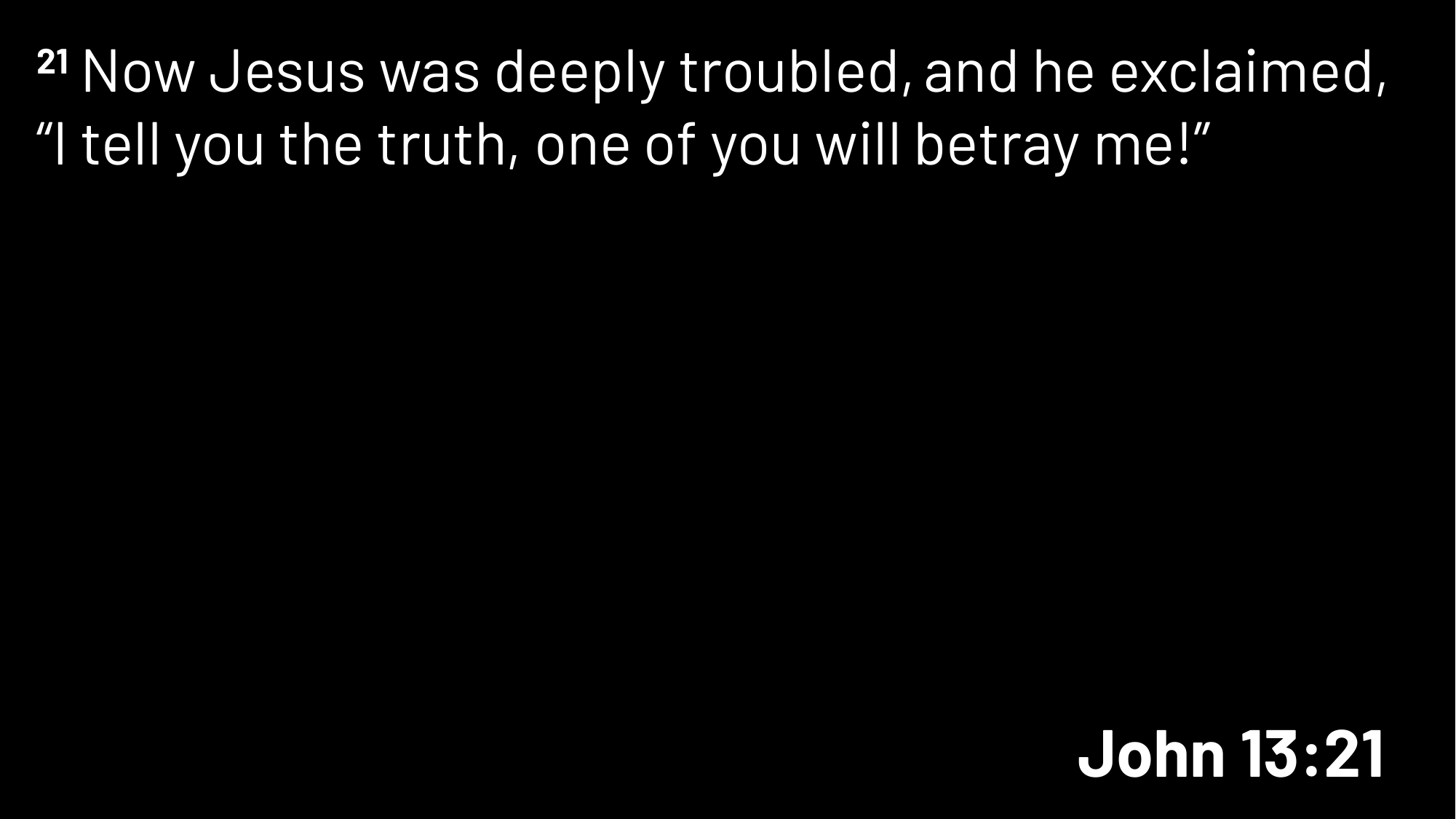

21 Now Jesus was deeply troubled, and he exclaimed, “I tell you the truth, one of you will betray me!”
John 13:21